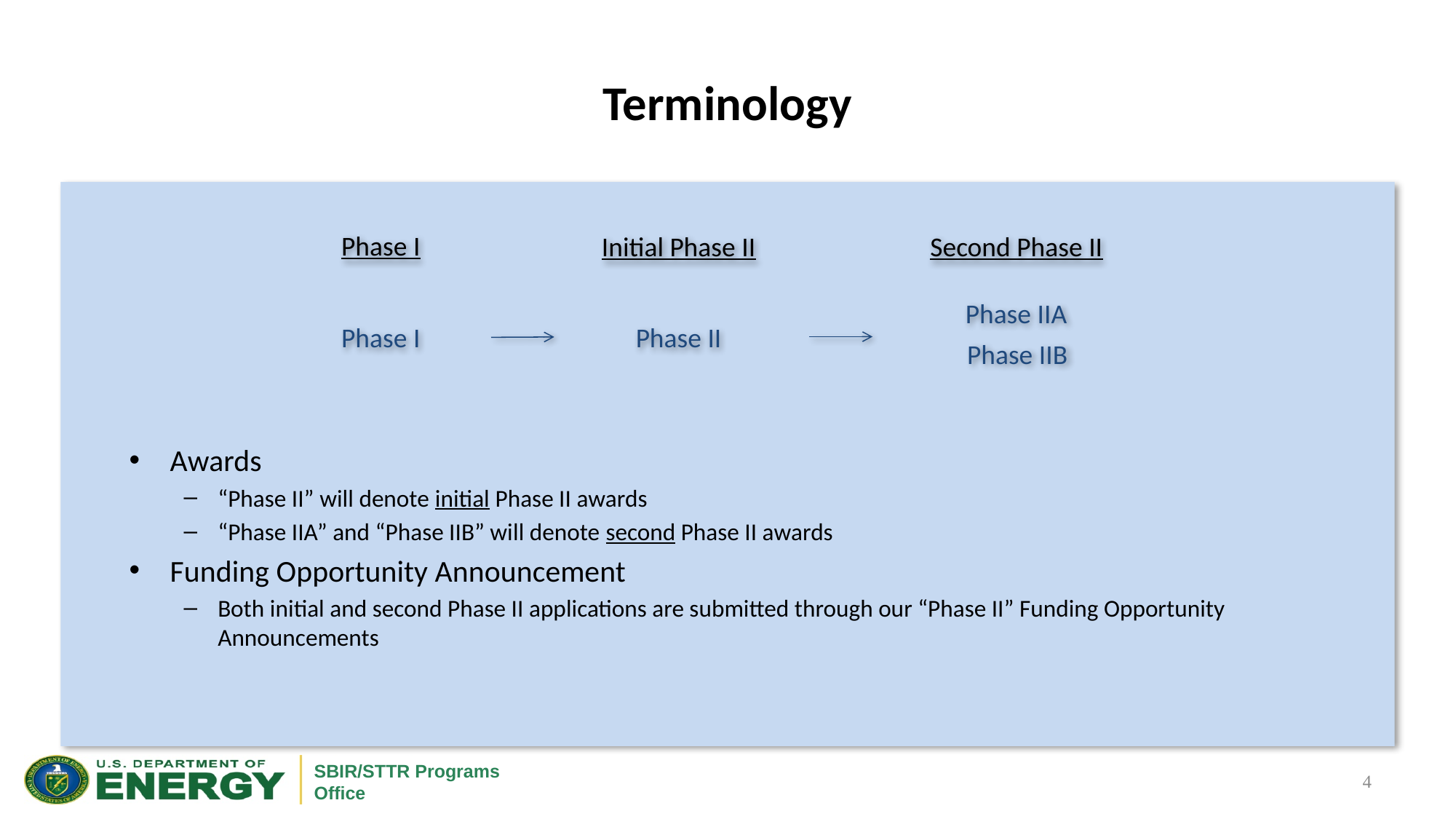

# Terminology

Phase I
Initial Phase II
Second Phase II
Phase IIA
Phase I
Phase II
Phase IIB
Awards
“Phase II” will denote initial Phase II awards
“Phase IIA” and “Phase IIB” will denote second Phase II awards
Funding Opportunity Announcement
Both initial and second Phase II applications are submitted through our “Phase II” Funding Opportunity Announcements
4